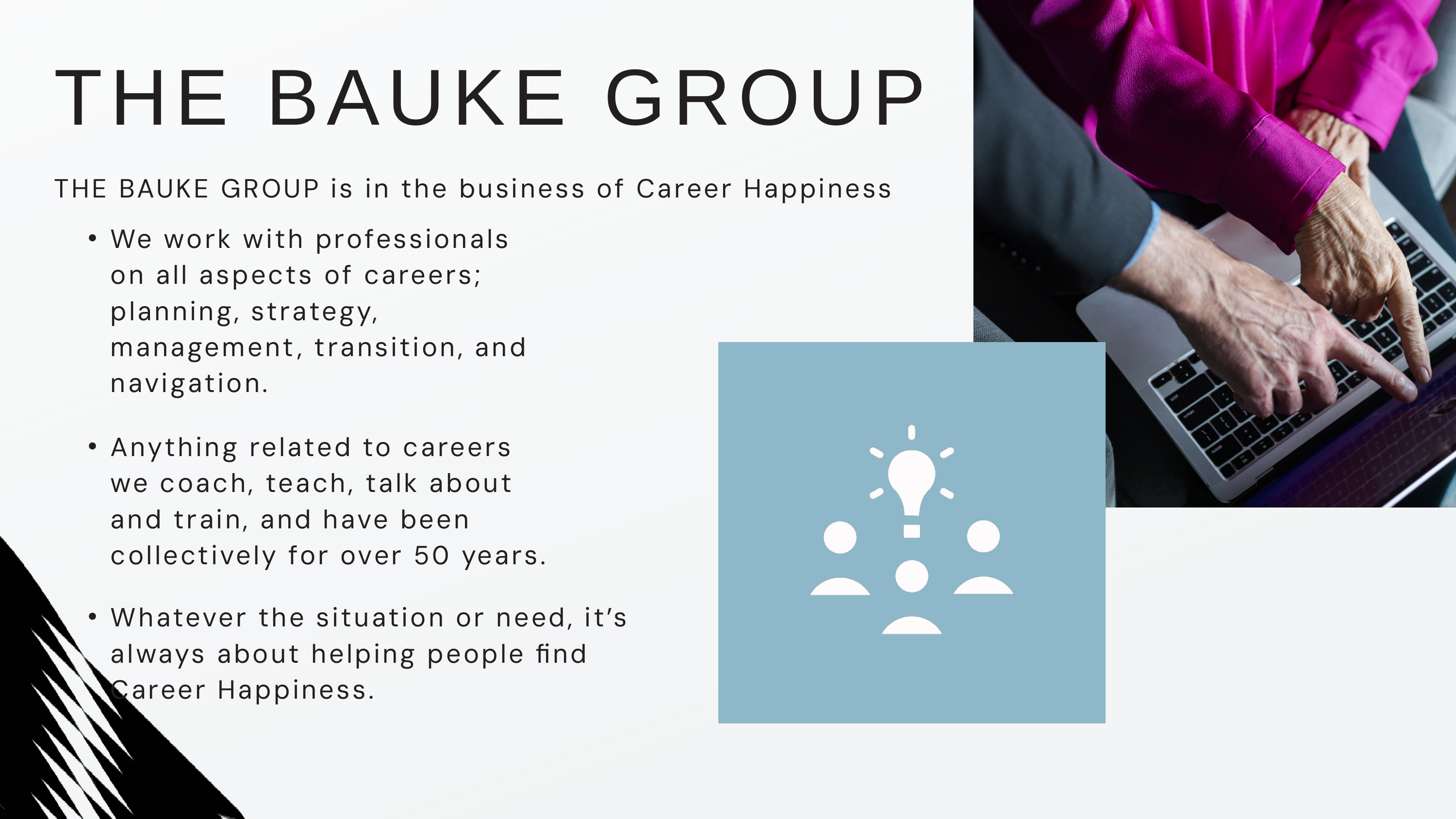

THE BAUKE GROUP
THE BAUKE GROUP is in the business of Career Happiness
We work with professionals on all aspects of careers; planning, strategy, management, transition, and navigation.

Anything related to careers we coach, teach, talk about and train, and have been collectively for over 50 years.
Whatever the situation or need, it’s always about helping people find Career Happiness.